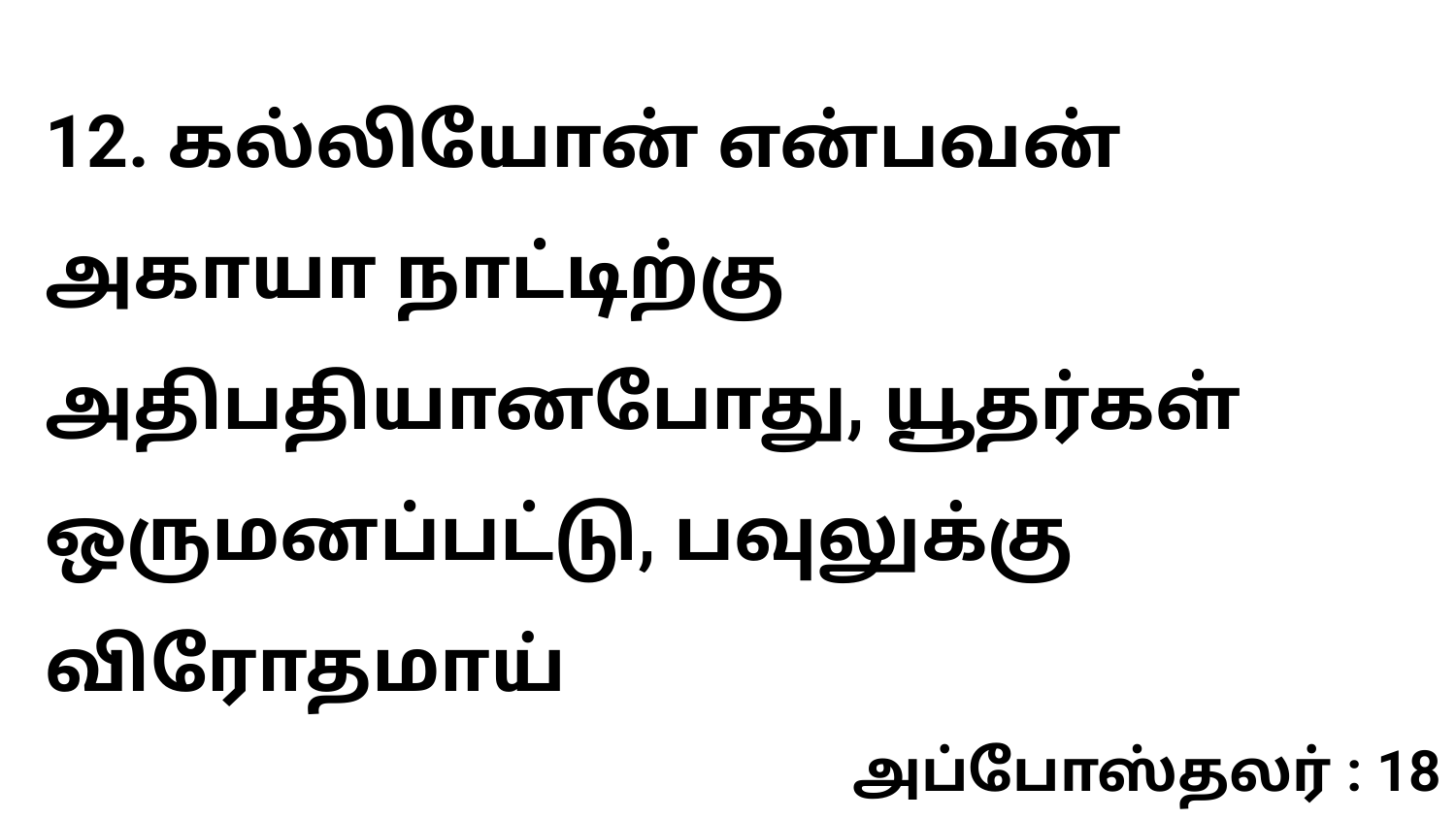

12. கல்லியோன் என்பவன் அகாயா நாட்டிற்கு அதிபதியானபோது, யூதர்கள் ஒருமனப்பட்டு, பவுலுக்கு விரோதமாய்
அப்போஸ்தலர் : 18